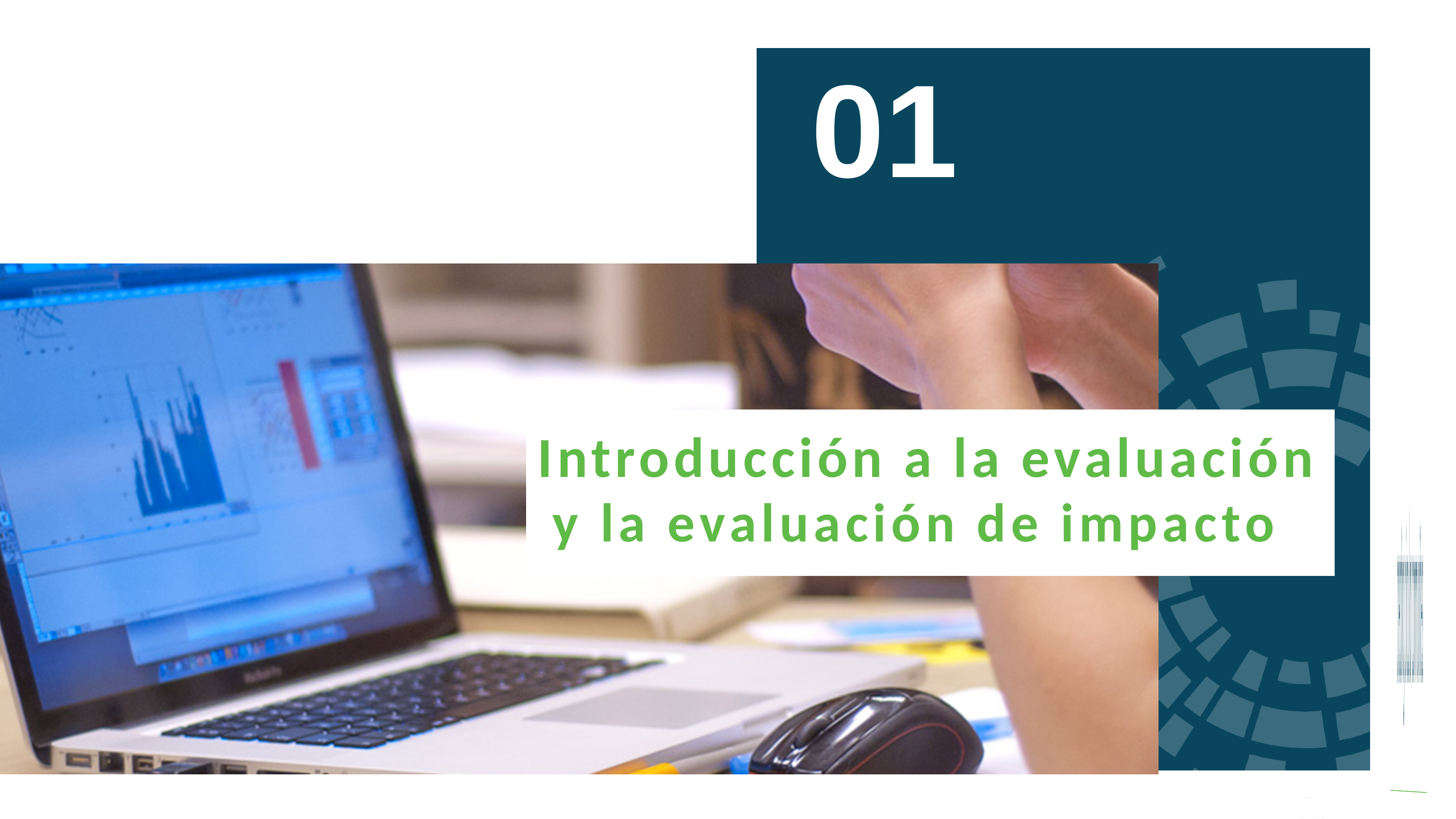

01

Introducción a la evaluación

y la evaluación de impacto